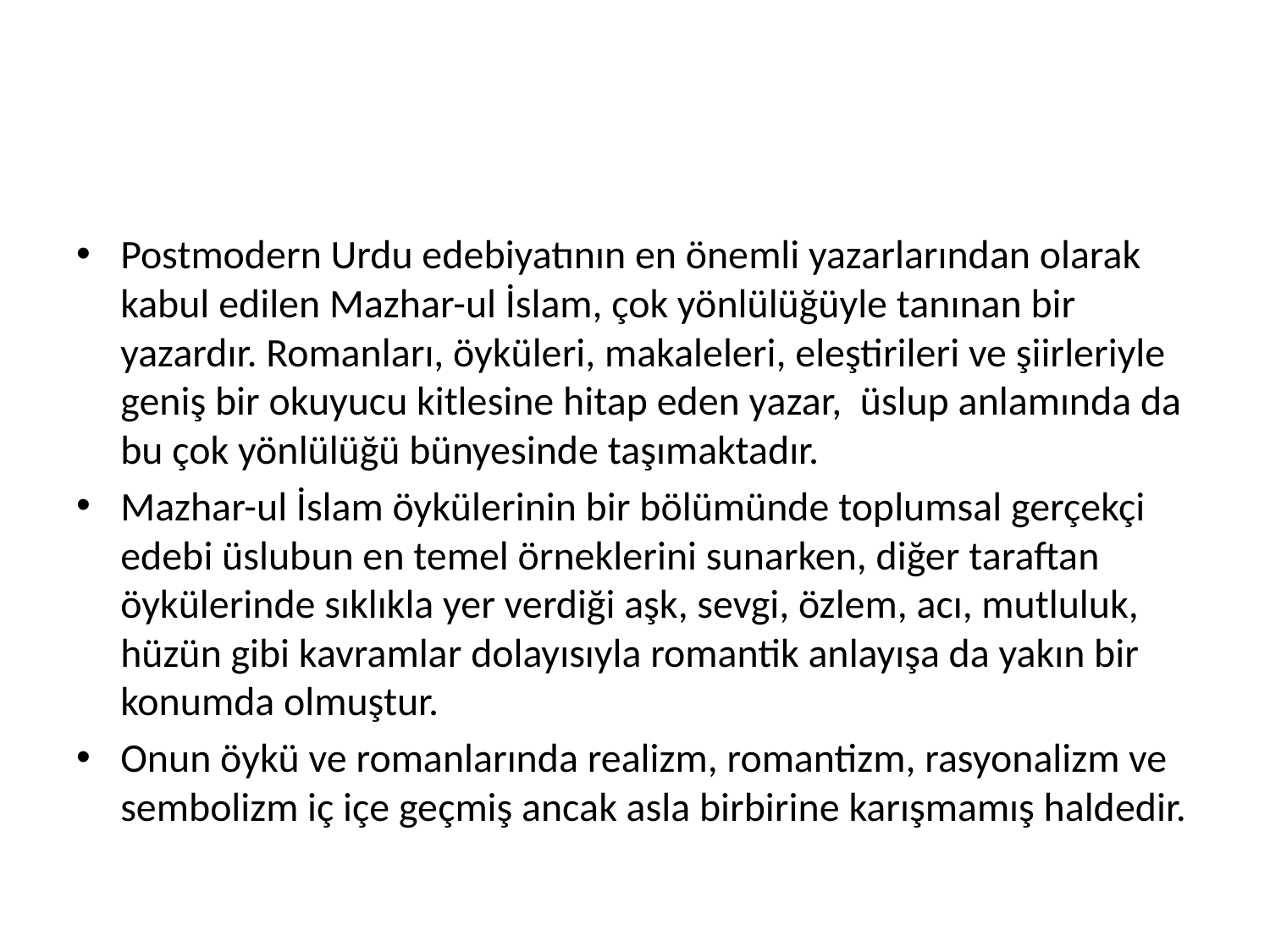

#
Postmodern Urdu edebiyatının en önemli yazarlarından olarak kabul edilen Mazhar-ul İslam, çok yönlülüğüyle tanınan bir yazardır. Romanları, öyküleri, makaleleri, eleştirileri ve şiirleriyle geniş bir okuyucu kitlesine hitap eden yazar,  üslup anlamında da bu çok yönlülüğü bünyesinde taşımaktadır.
Mazhar-ul İslam öykülerinin bir bölümünde toplumsal gerçekçi edebi üslubun en temel örneklerini sunarken, diğer taraftan öykülerinde sıklıkla yer verdiği aşk, sevgi, özlem, acı, mutluluk, hüzün gibi kavramlar dolayısıyla romantik anlayışa da yakın bir konumda olmuştur.
Onun öykü ve romanlarında realizm, romantizm, rasyonalizm ve sembolizm iç içe geçmiş ancak asla birbirine karışmamış haldedir.